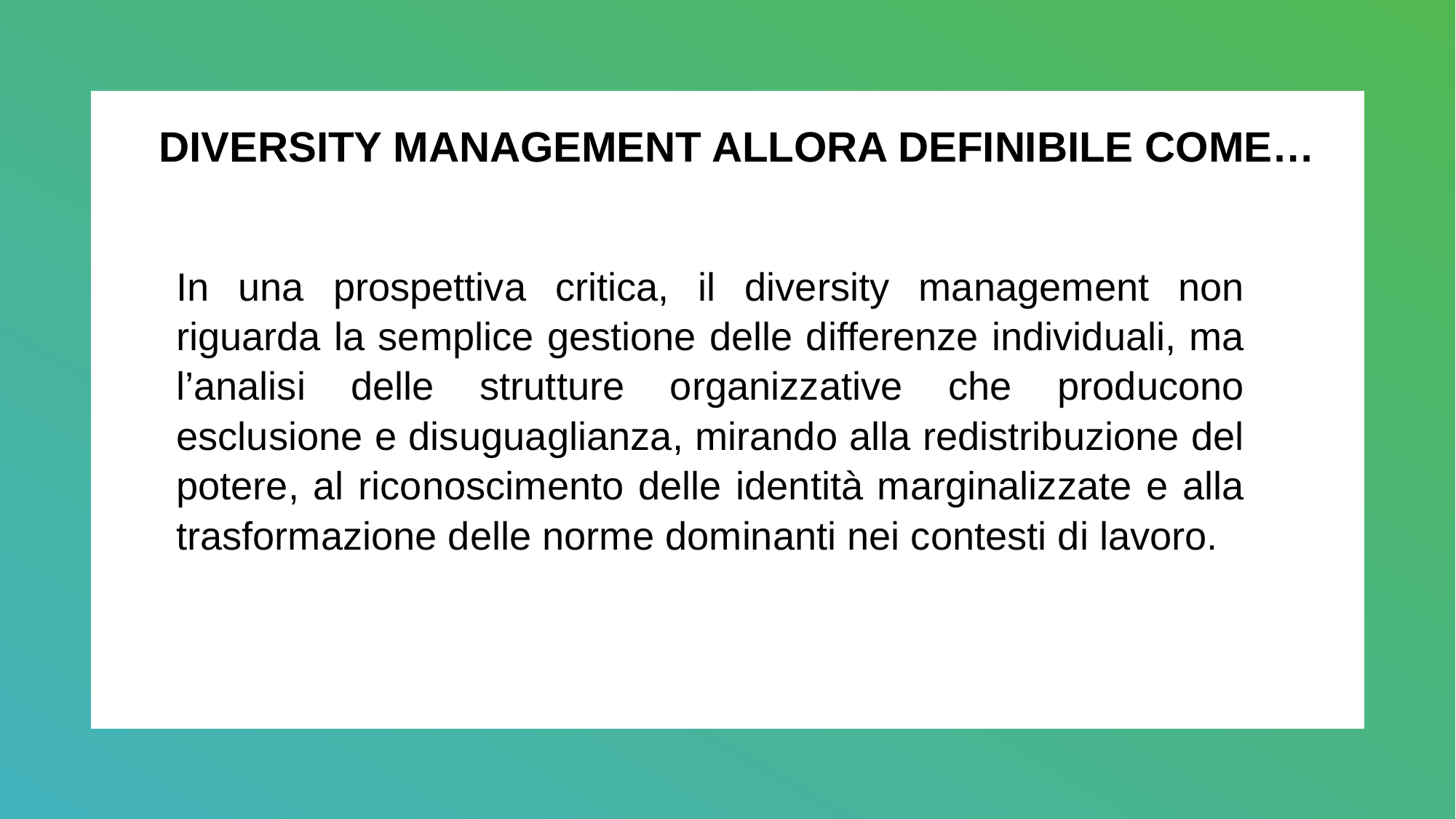

DIVERSITY MANAGEMENT ALLORA DEFINIBILE COME…
In una prospettiva critica, il diversity management non riguarda la semplice gestione delle differenze individuali, ma l’analisi delle strutture organizzative che producono esclusione e disuguaglianza, mirando alla redistribuzione del potere, al riconoscimento delle identità marginalizzate e alla trasformazione delle norme dominanti nei contesti di lavoro.